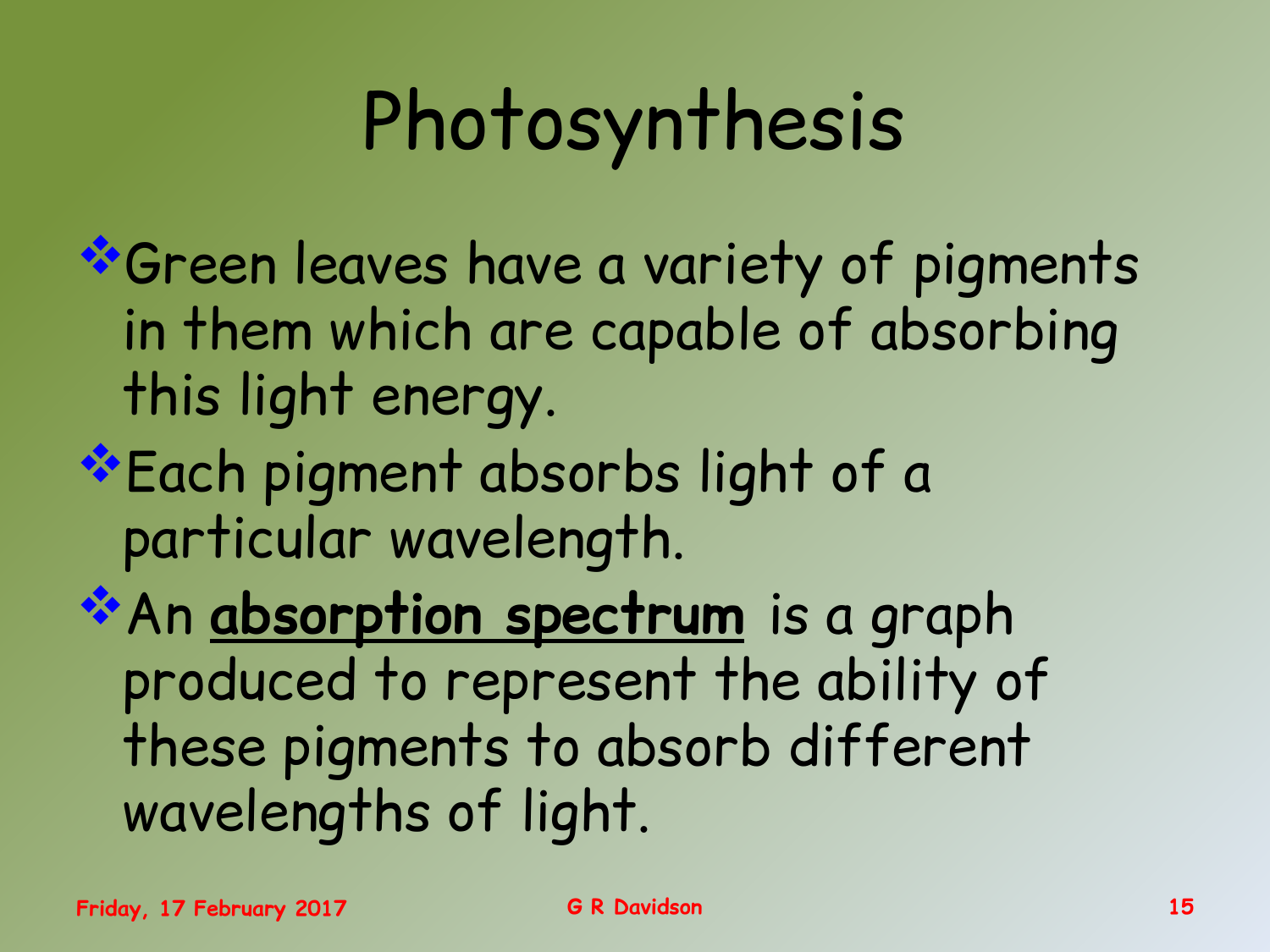

# Photosynthesis
Green leaves have a variety of pigments in them which are capable of absorbing this light energy.
Each pigment absorbs light of a particular wavelength.
An absorption spectrum is a graph produced to represent the ability of these pigments to absorb different wavelengths of light.
Friday, 17 February 2017
G R Davidson
15